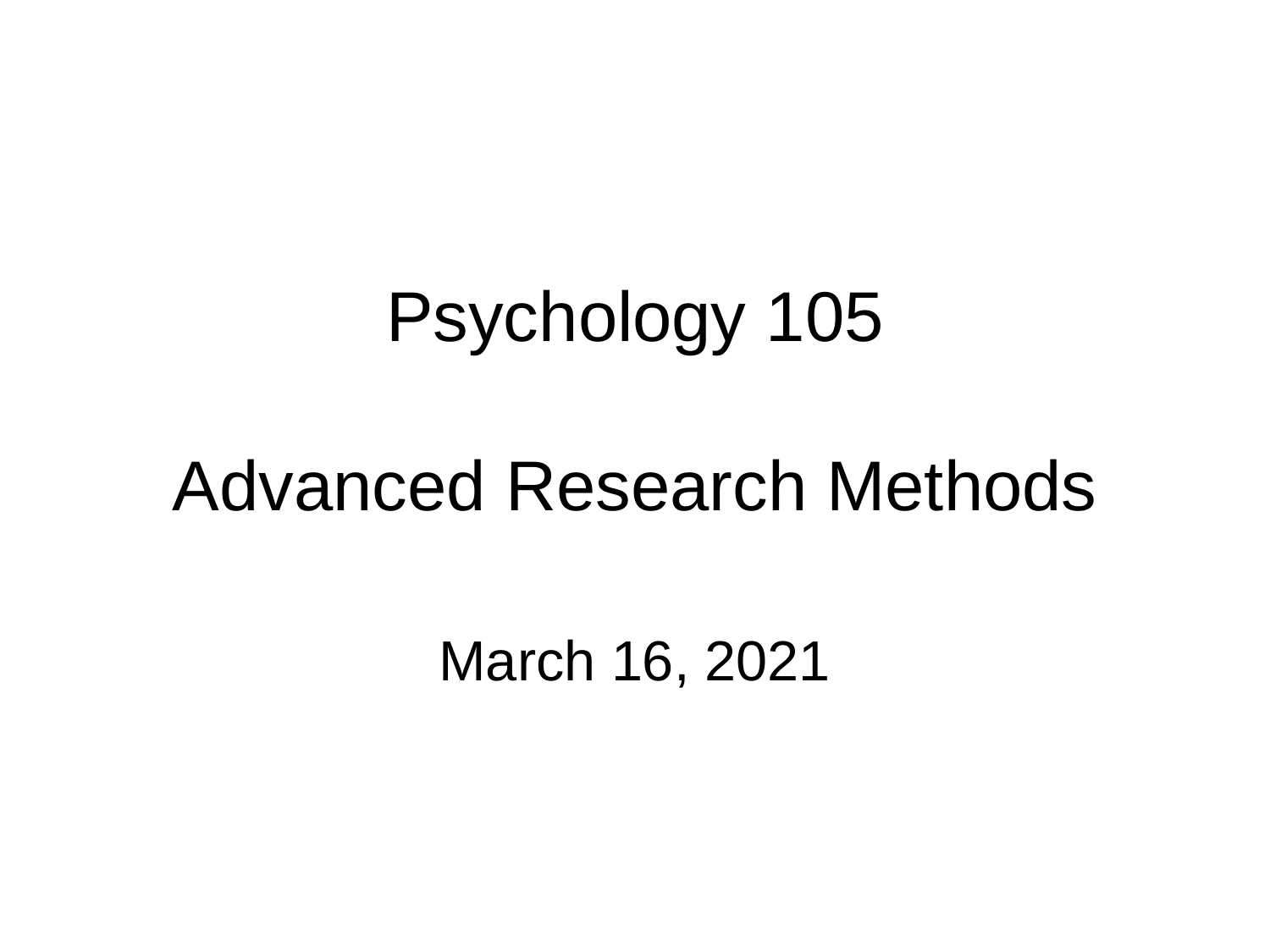

# Psychology 105 Advanced Research Methods

March 16, 2021